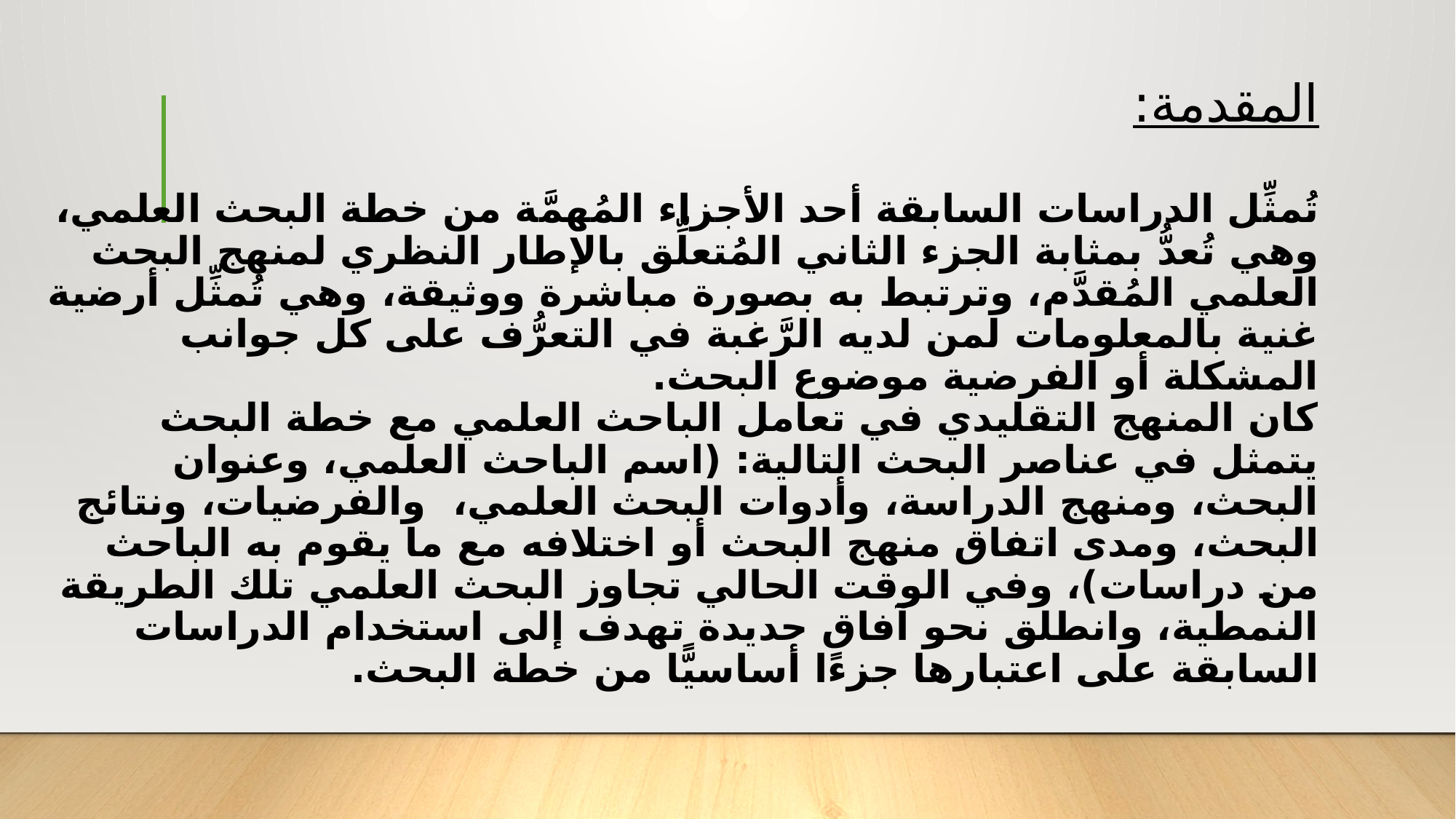

# المقدمة: تُمثِّل الدراسات السابقة أحد الأجزاء المُهمَّة من خطة البحث العلمي، وهي تُعدُّ بمثابة الجزء الثاني المُتعلِّق بالإطار النظري لمنهج البحث العلمي المُقدَّم، وترتبط به بصورة مباشرة ووثيقة، وهي تُمثِّل أرضية غنية بالمعلومات لمن لديه الرَّغبة في التعرُّف على كل جوانب المشكلة أو الفرضية موضوع البحث. كان المنهج التقليدي في تعامل الباحث العلمي مع خطة البحث يتمثل في عناصر البحث التالية: (اسم الباحث العلمي، وعنوان البحث، ومنهج الدراسة، وأدوات البحث العلمي،  والفرضيات، ونتائج البحث، ومدى اتفاق منهج البحث أو اختلافه مع ما يقوم به الباحث  من دراسات)، وفي الوقت الحالي تجاوز البحث العلمي تلك الطريقة النمطية، وانطلق نحو آفاق جديدة تهدف إلى استخدام الدراسات السابقة على اعتبارها جزءًا أساسيًّا من خطة البحث.